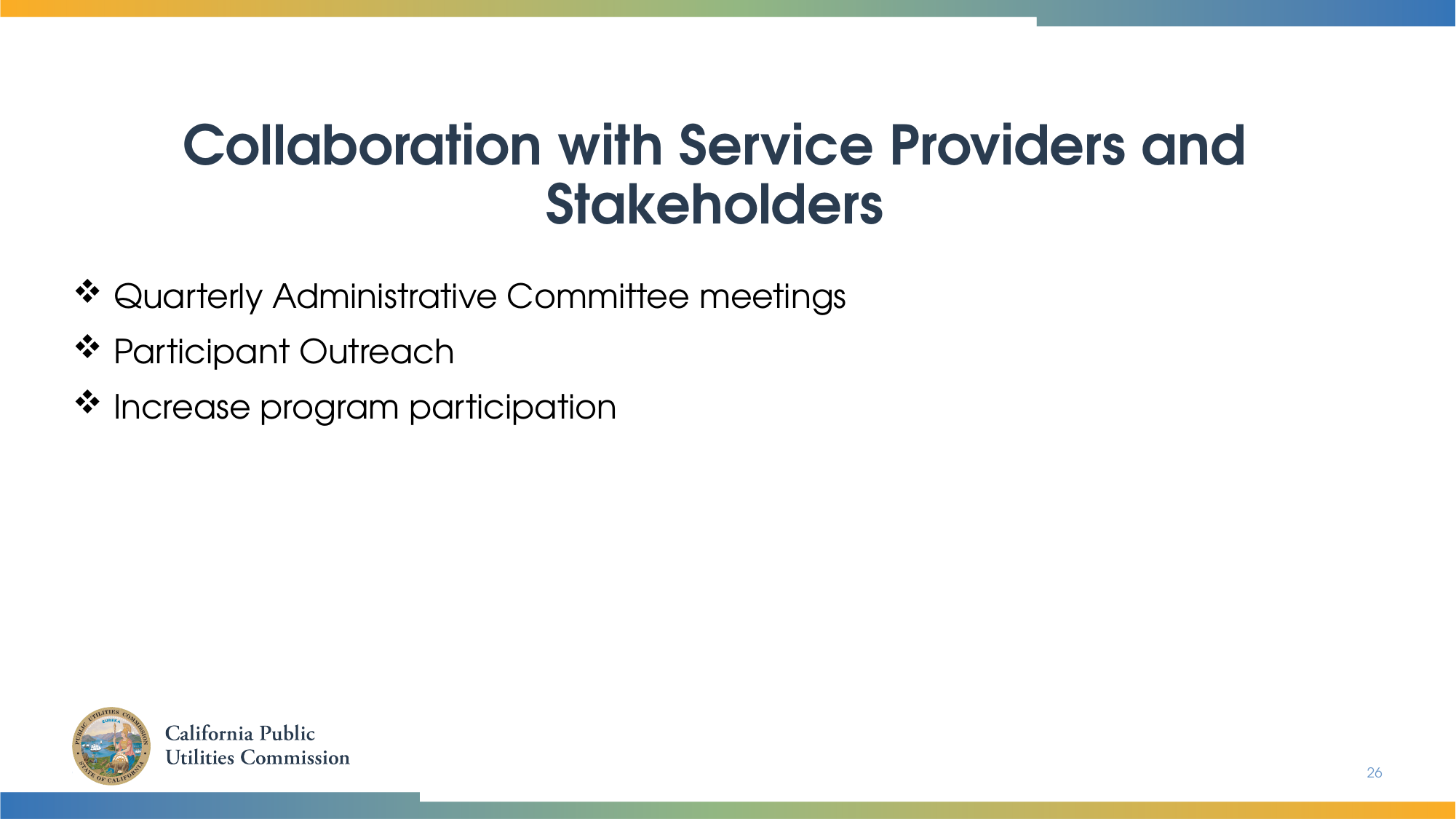

Collaboration with Service Providers and Stakeholders
Quarterly Administrative Committee meetings
Participant Outreach
Increase program participation

26